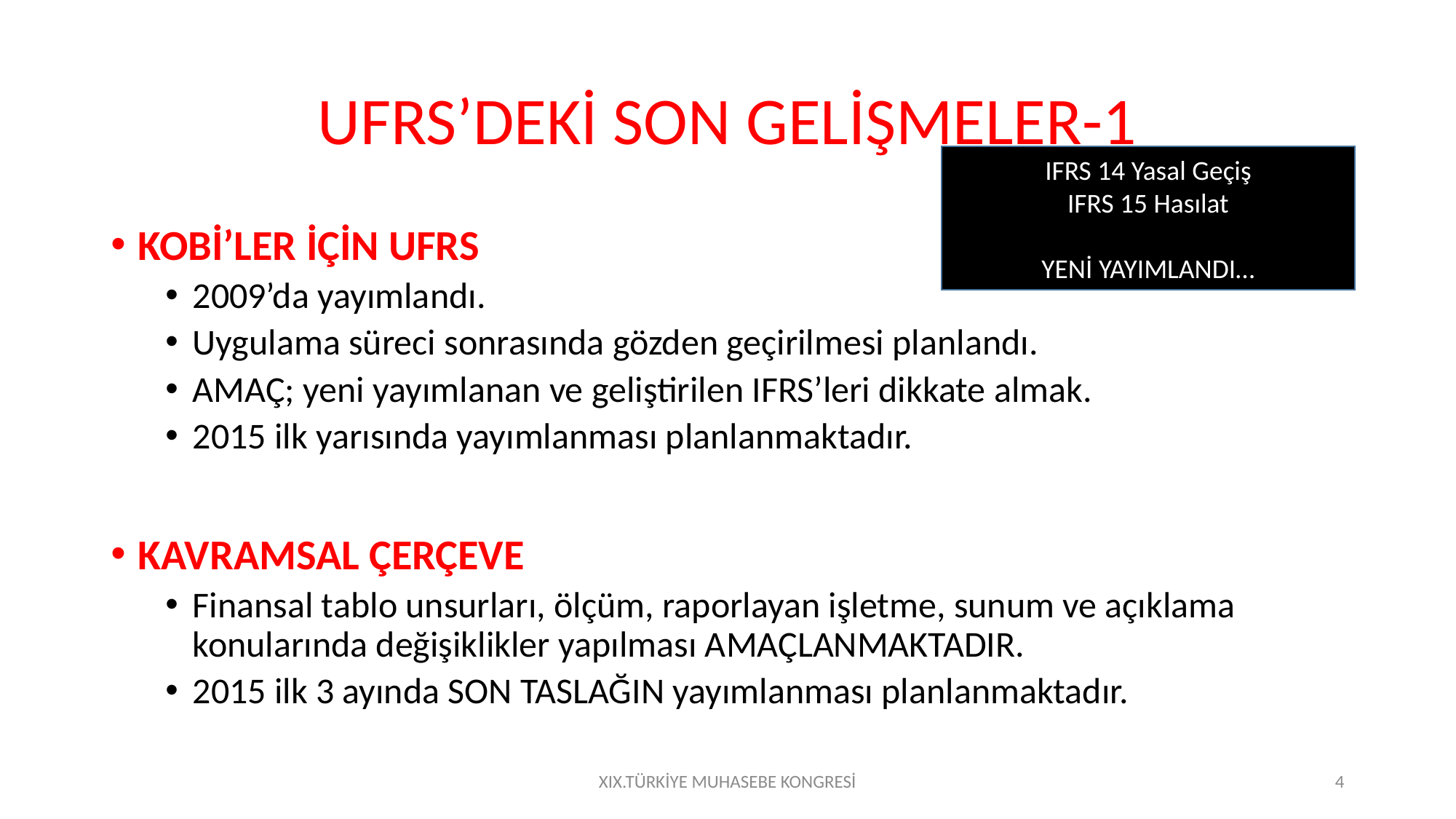

# UFRS’DEKİ SON GELİŞMELER-1
IFRS 14 Yasal Geçiş
IFRS 15 Hasılat

YENİ YAYIMLANDI…
KOBİ’LER İÇİN UFRS
2009’da yayımlandı.
Uygulama süreci sonrasında gözden geçirilmesi planlandı.
AMAÇ; yeni yayımlanan ve geliştirilen IFRS’leri dikkate almak.
2015 ilk yarısında yayımlanması planlanmaktadır.

KAVRAMSAL ÇERÇEVE
Finansal tablo unsurları, ölçüm, raporlayan işletme, sunum ve açıklama konularında değişiklikler yapılması AMAÇLANMAKTADIR.
2015 ilk 3 ayında SON TASLAĞIN yayımlanması planlanmaktadır.

XIX.TÜRKİYE MUHASEBE KONGRESİ
4